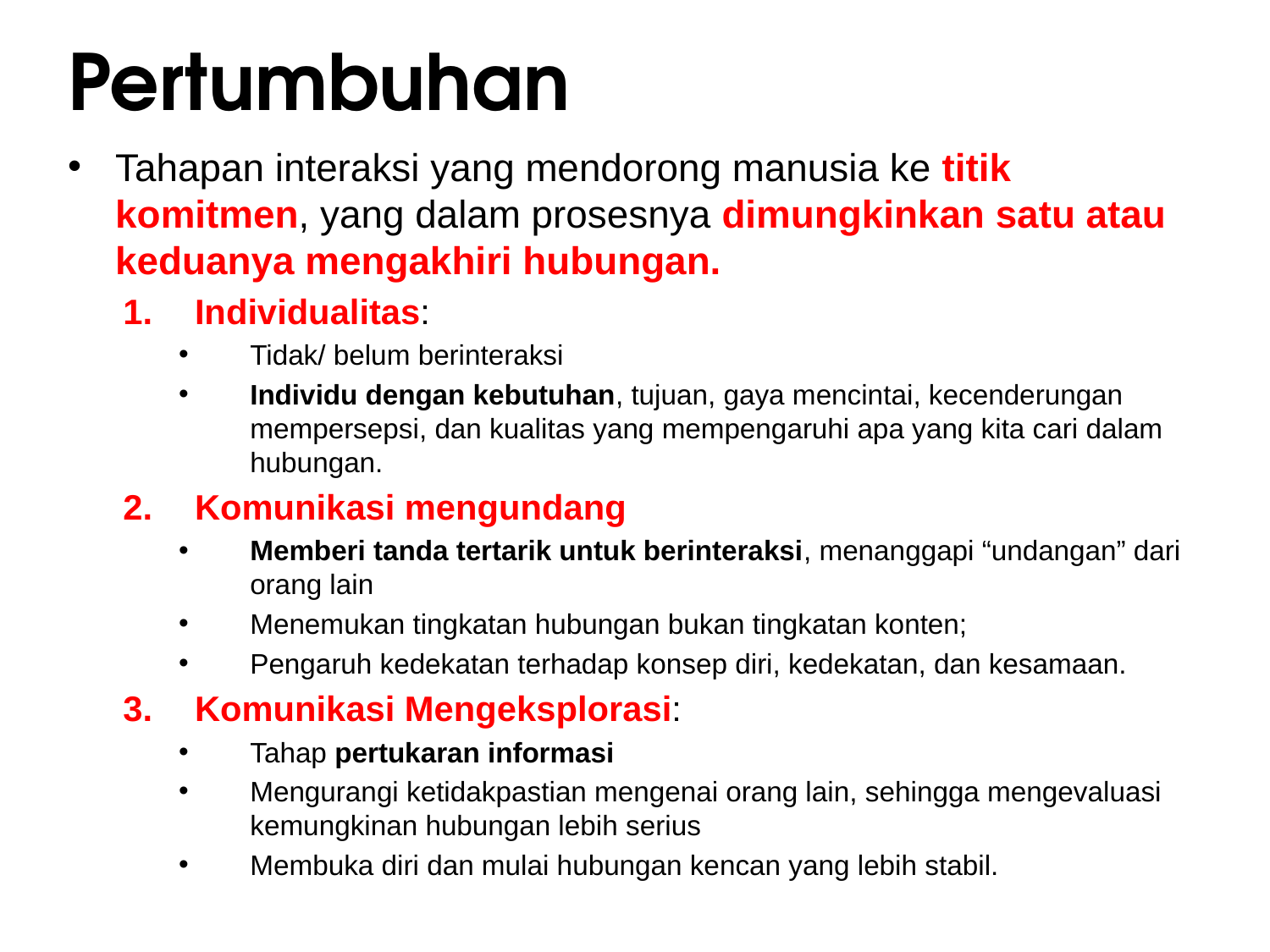

# Pertumbuhan
Tahapan interaksi yang mendorong manusia ke titik komitmen, yang dalam prosesnya dimungkinkan satu atau keduanya mengakhiri hubungan.
Individualitas:
Tidak/ belum berinteraksi
Individu dengan kebutuhan, tujuan, gaya mencintai, kecenderungan mempersepsi, dan kualitas yang mempengaruhi apa yang kita cari dalam hubungan.
Komunikasi mengundang
Memberi tanda tertarik untuk berinteraksi, menanggapi “undangan” dari orang lain
Menemukan tingkatan hubungan bukan tingkatan konten;
Pengaruh kedekatan terhadap konsep diri, kedekatan, dan kesamaan.
Komunikasi Mengeksplorasi:
Tahap pertukaran informasi
Mengurangi ketidakpastian mengenai orang lain, sehingga mengevaluasi kemungkinan hubungan lebih serius
Membuka diri dan mulai hubungan kencan yang lebih stabil.